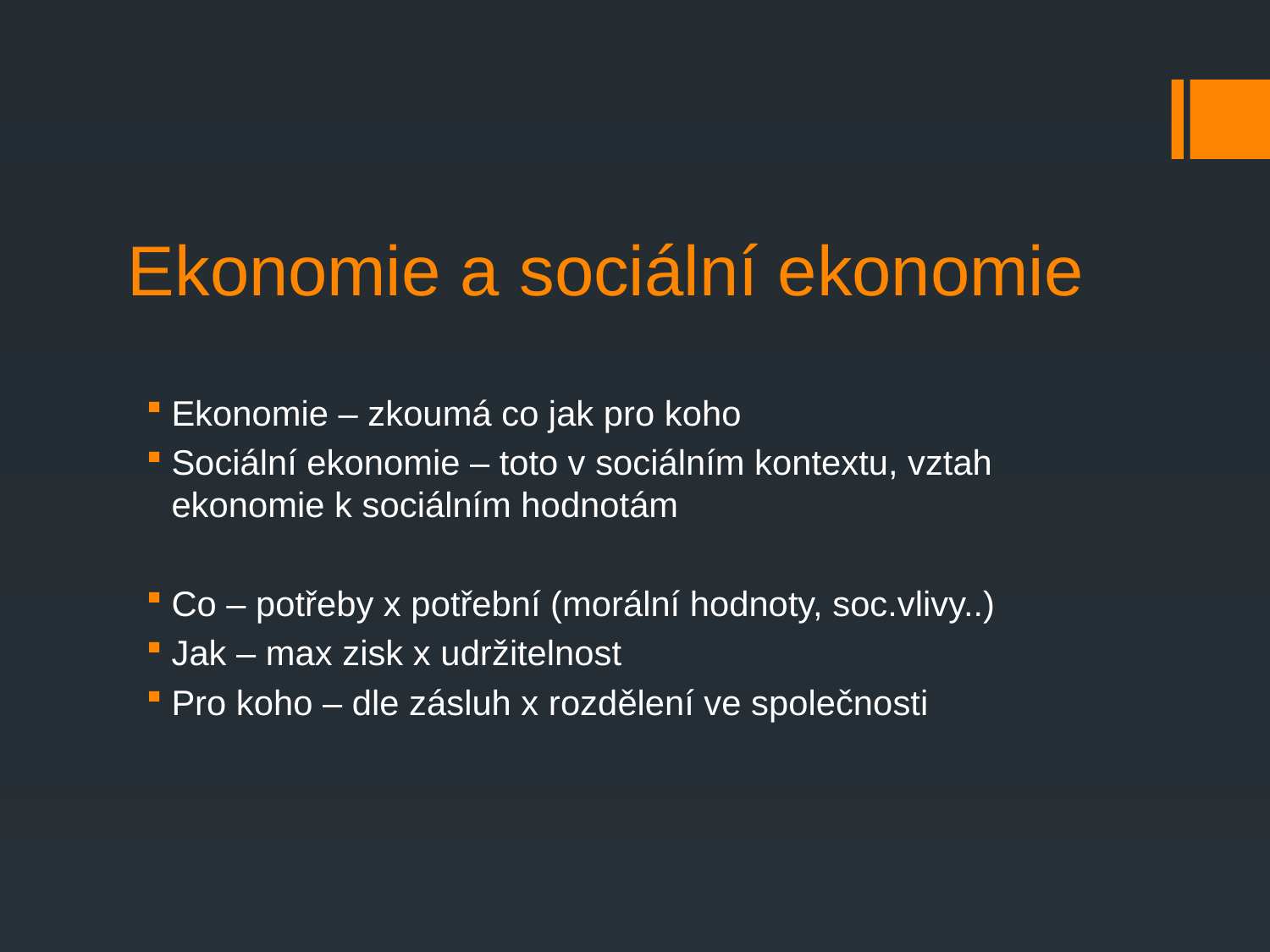

# Ekonomie a sociální ekonomie
Ekonomie – zkoumá co jak pro koho
Sociální ekonomie – toto v sociálním kontextu, vztah ekonomie k sociálním hodnotám

Co – potřeby x potřební (morální hodnoty, soc.vlivy..)
Jak – max zisk x udržitelnost
Pro koho – dle zásluh x rozdělení ve společnosti